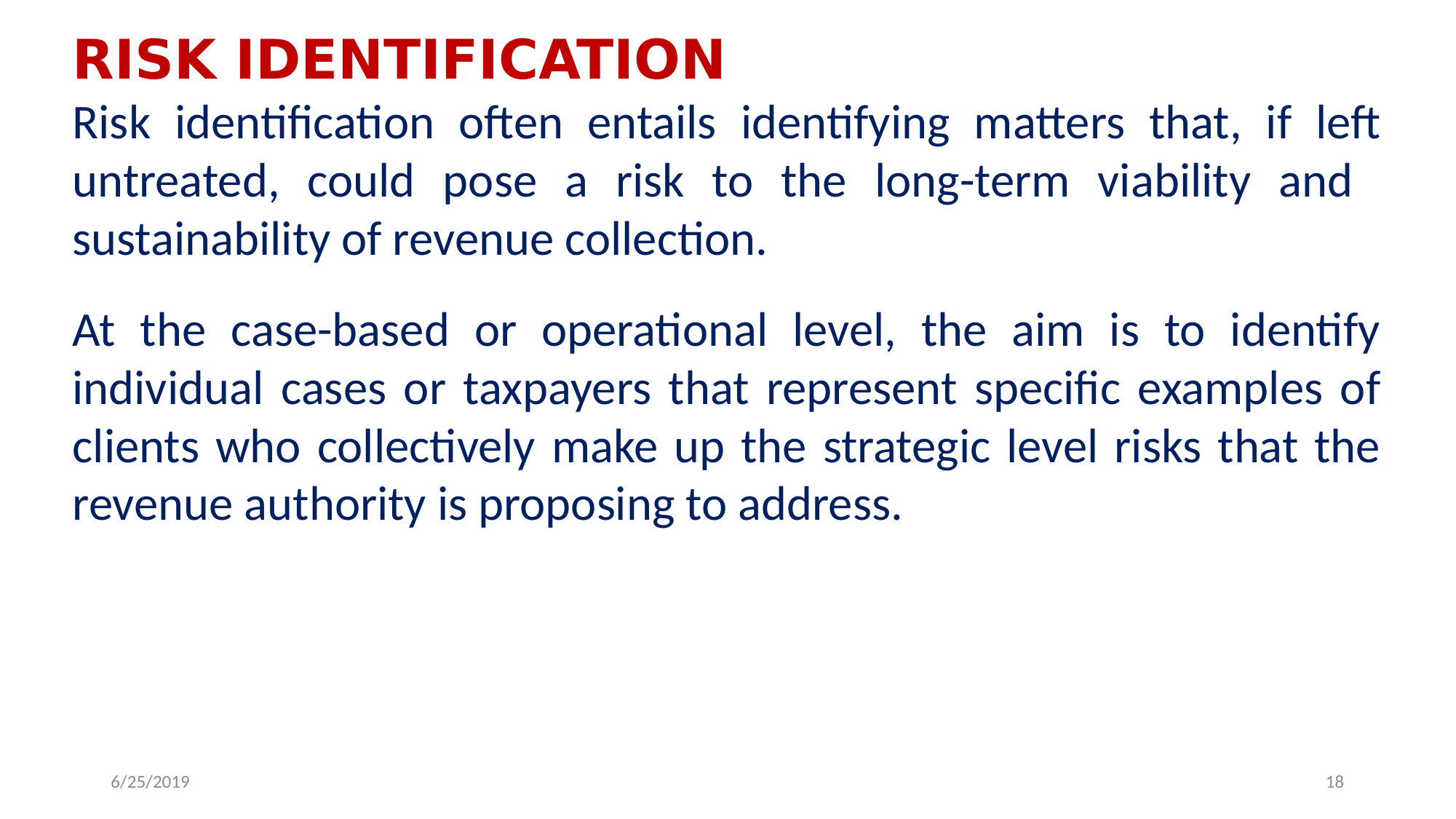

RISK IDENTIFICATION
Risk identification often entails identifying matters that, if left untreated, could pose a risk to the long-term viability and  sustainability of revenue collection.

At the case-based or operational level, the aim is to identify individual cases or taxpayers that represent specific examples of clients who collectively make up the strategic level risks that the revenue authority is proposing to address.
6/25/2019
18